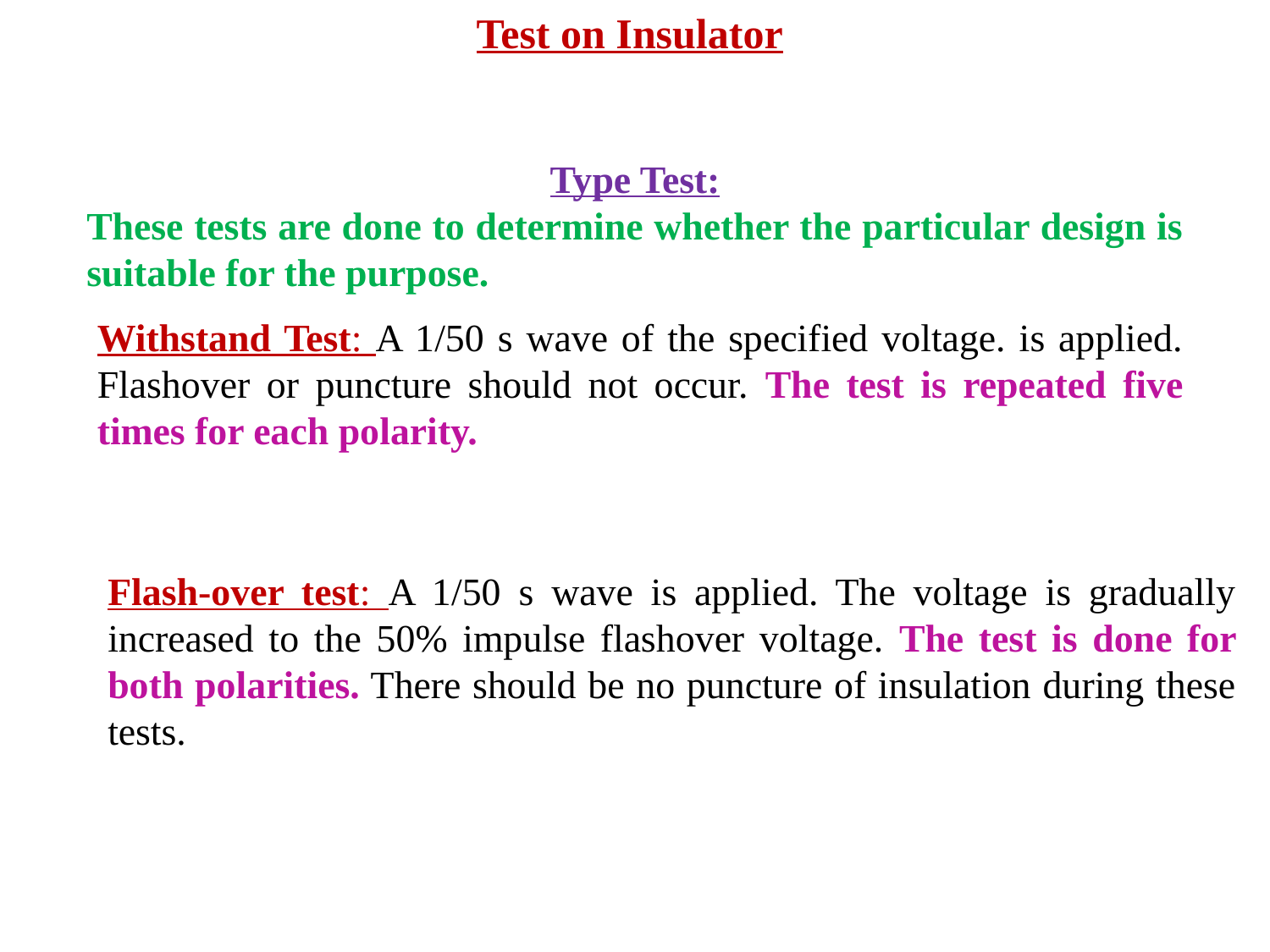

Test on Insulator

Type Test:
These tests are done to determine whether the particular design is suitable for the purpose.
Withstand Test: A 1/50 s wave of the specified voltage. is applied. Flashover or puncture should not occur. The test is repeated five times for each polarity.
Flash-over test: A 1/50 s wave is applied. The voltage is gradually increased to the 50% impulse flashover voltage. The test is done for both polarities. There should be no puncture of insulation during these tests.